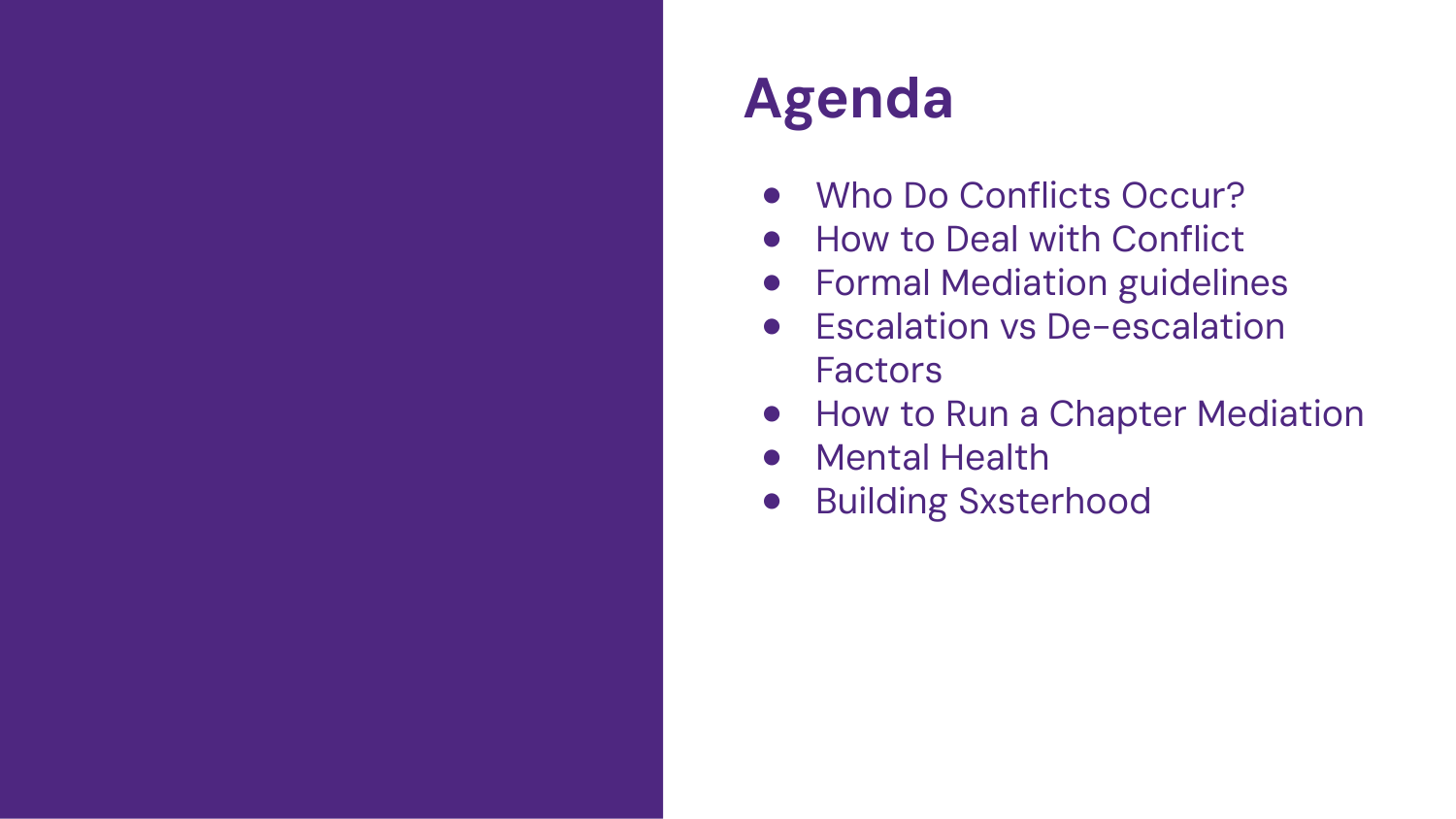

# Agenda
Who Do Conflicts Occur?
How to Deal with Conflict
Formal Mediation guidelines
Escalation vs De-escalation Factors
How to Run a Chapter Mediation
Mental Health
Building Sxsterhood